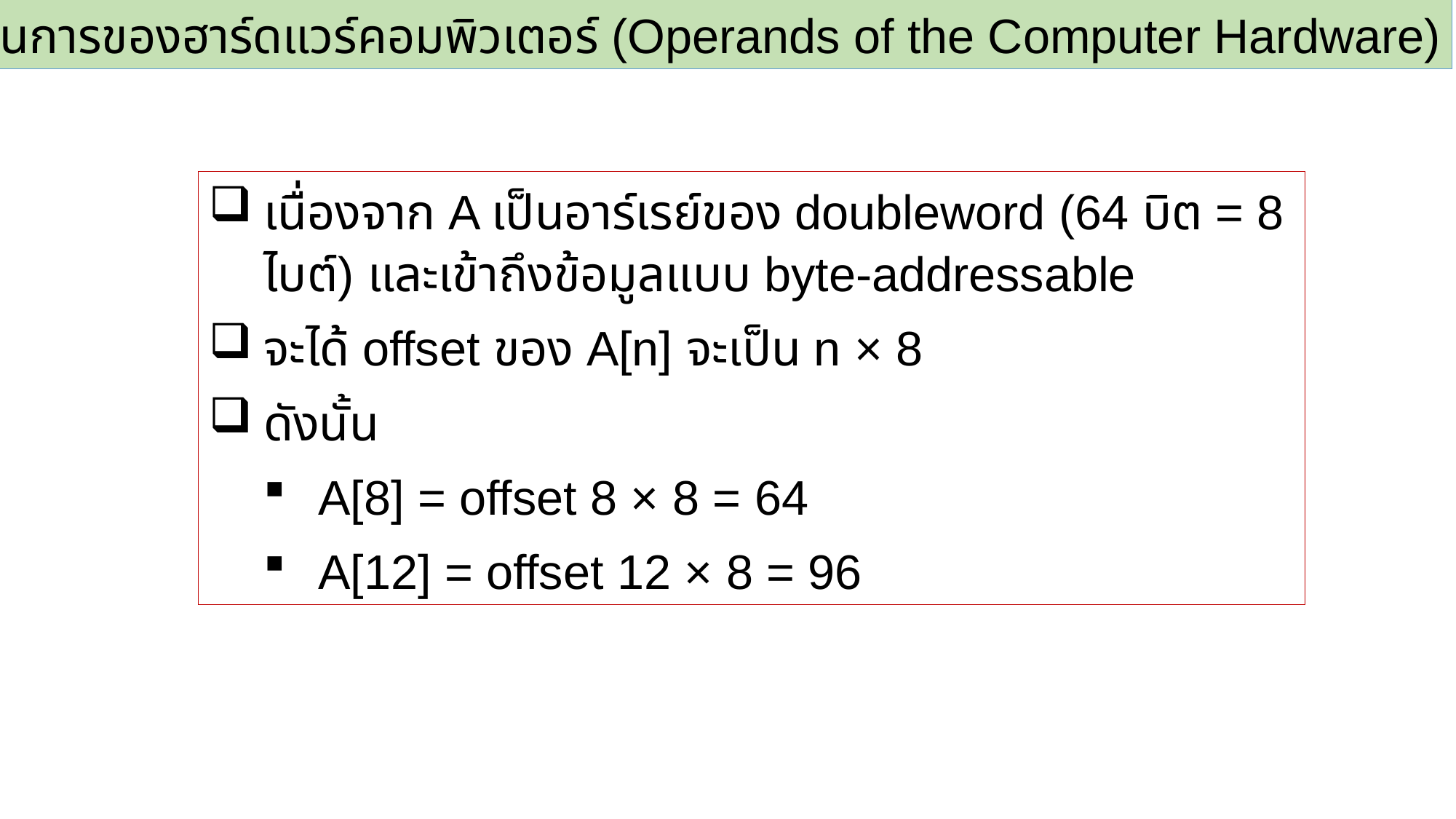

2.3  ตัวถูกดำเนินการของฮาร์ดแวร์คอมพิวเตอร์ (Operands of the Computer Hardware)
เนื่องจาก A เป็นอาร์เรย์ของ doubleword (64 บิต = 8 ไบต์) และเข้าถึงข้อมูลแบบ byte-addressable
จะได้ offset ของ A[n] จะเป็น n × 8
ดังนั้น
A[8] = offset 8 × 8 = 64
A[12] = offset 12 × 8 = 96